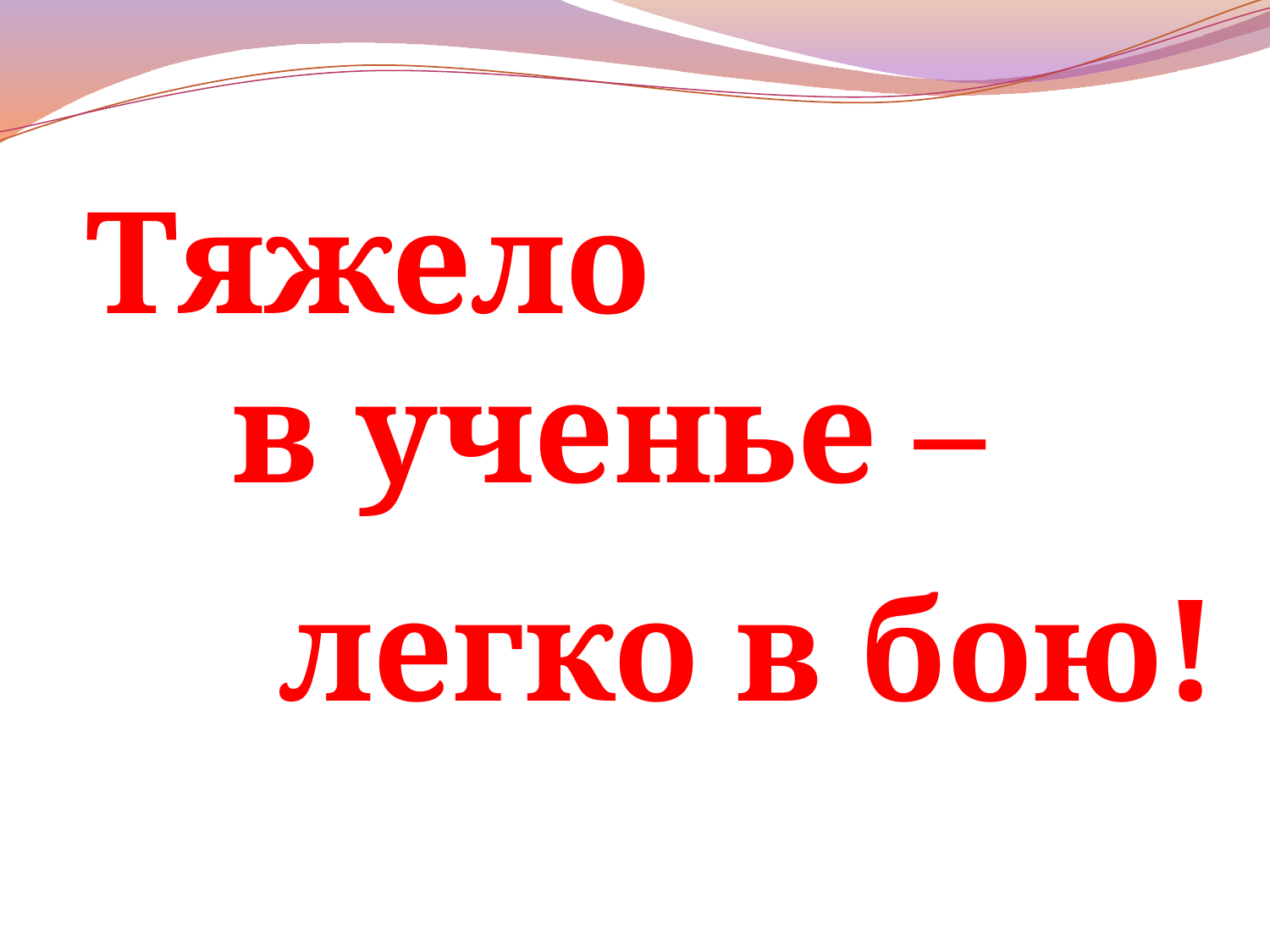

#
  Тяжело
      в ученье –

легко в бою!